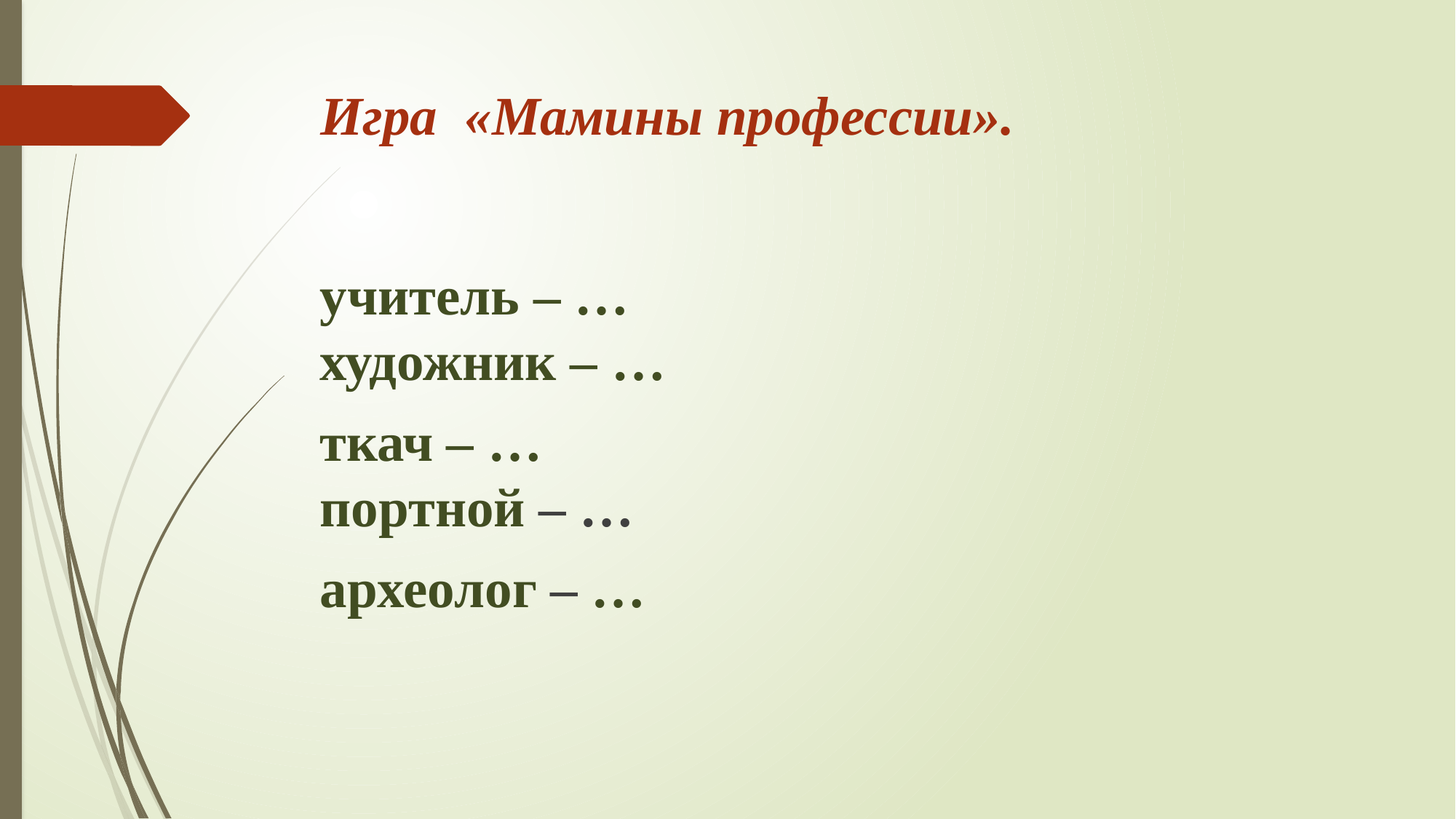

# Игра  «Мамины профессии».
учитель – …
художник – …
ткач – …
портной – …
археолог – …